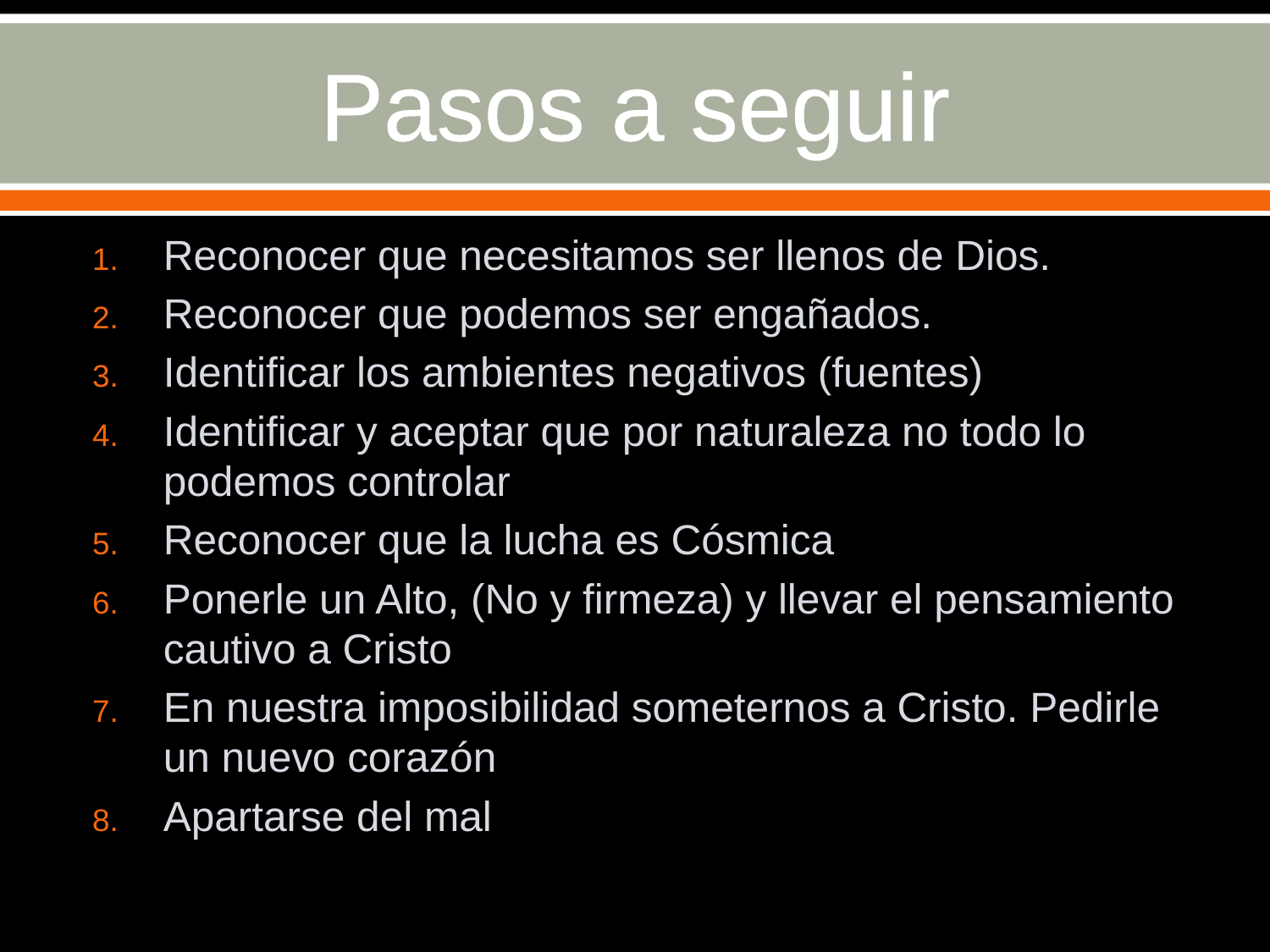

# Pasos a seguir
Reconocer que necesitamos ser llenos de Dios.
Reconocer que podemos ser engañados.
Identificar los ambientes negativos (fuentes)
Identificar y aceptar que por naturaleza no todo lo podemos controlar
Reconocer que la lucha es Cósmica
Ponerle un Alto, (No y firmeza) y llevar el pensamiento cautivo a Cristo
En nuestra imposibilidad someternos a Cristo. Pedirle un nuevo corazón
Apartarse del mal